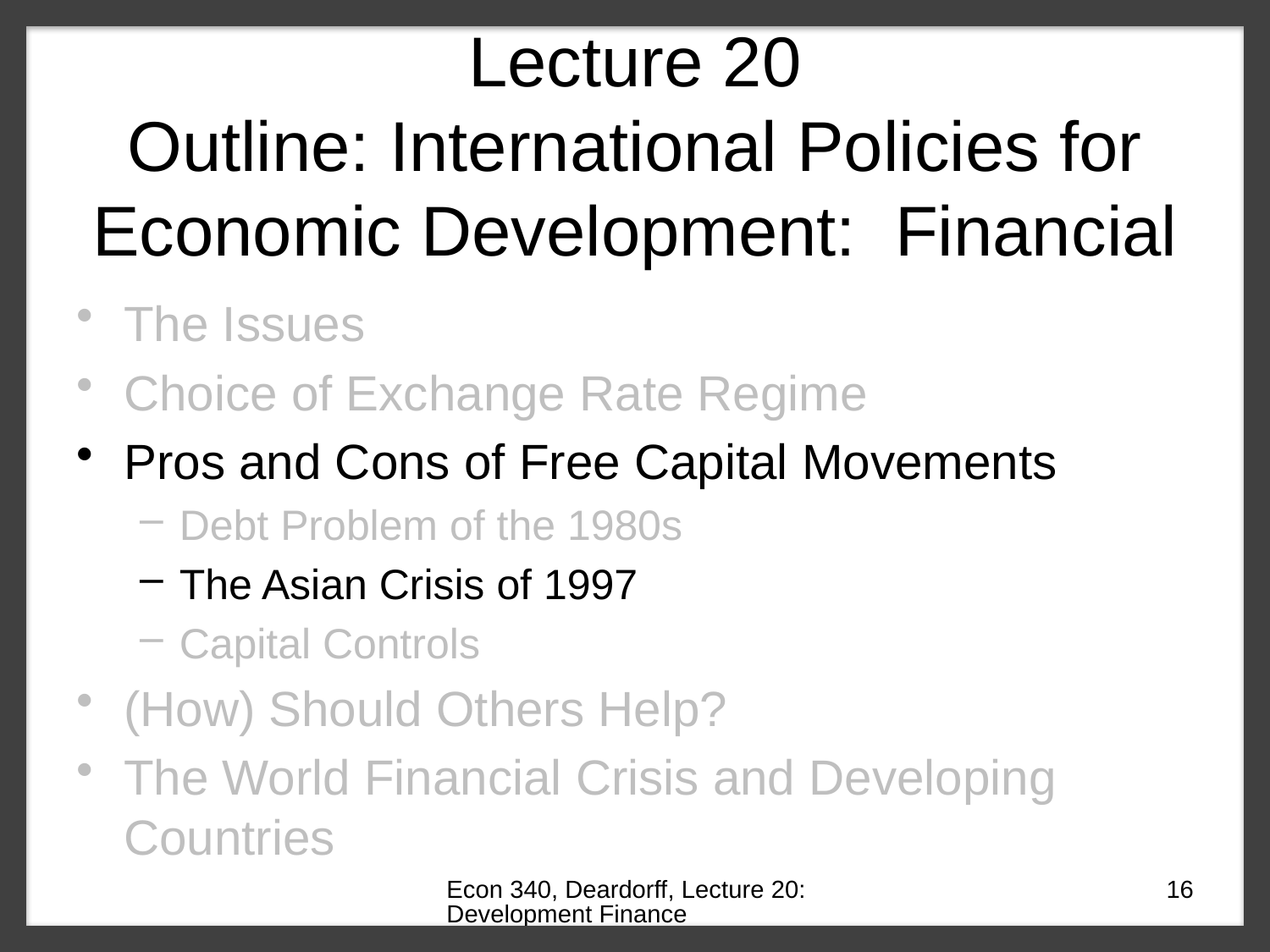

# Lecture 20 Outline: International Policies for Economic Development:  Financial
The Issues
Choice of Exchange Rate Regime
Pros and Cons of Free Capital Movements
Debt Problem of the 1980s
The Asian Crisis of 1997
Capital Controls
(How) Should Others Help?
The World Financial Crisis and Developing Countries
Econ 340, Deardorff, Lecture 20: Development Finance
16